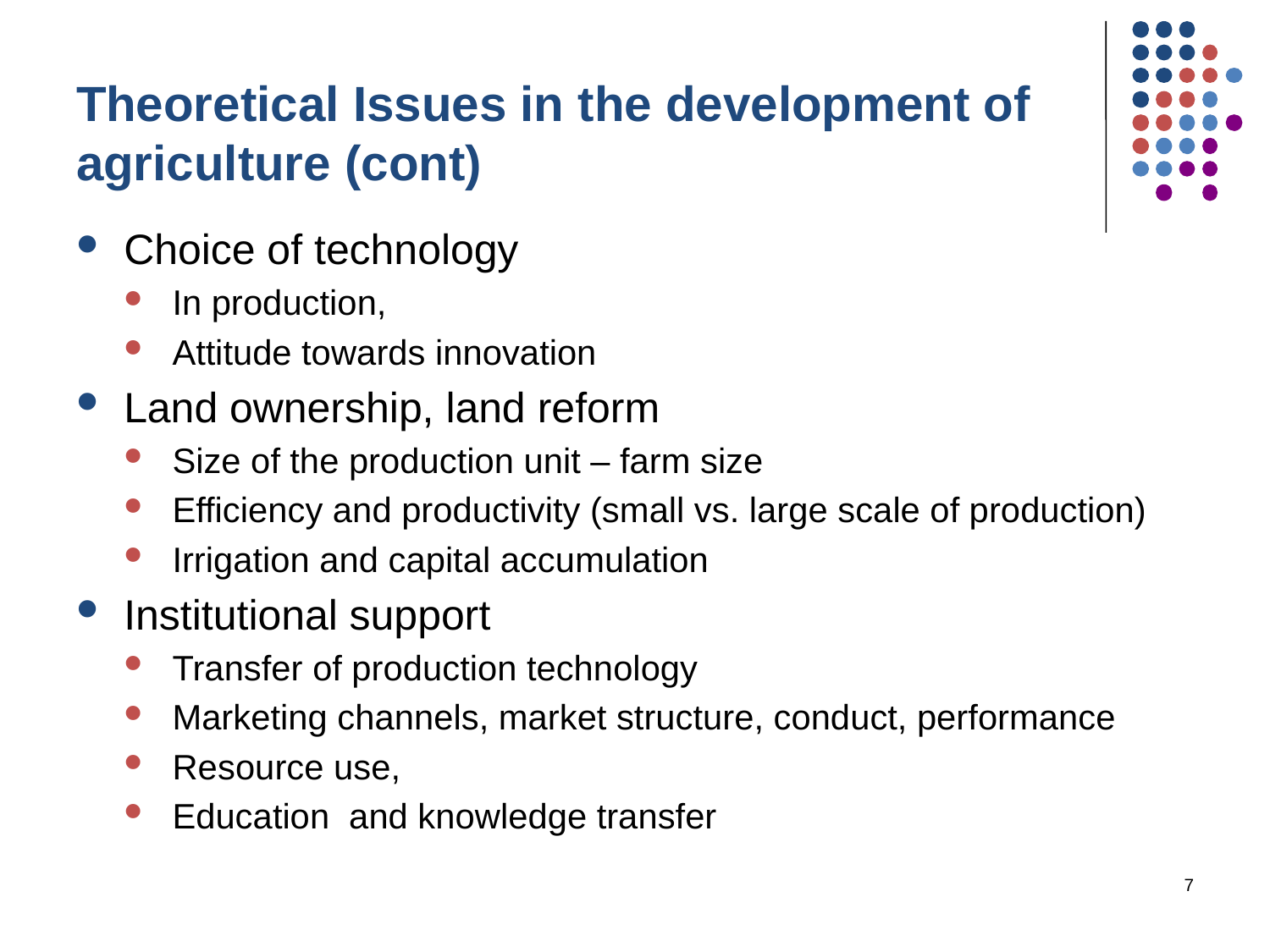

# Theoretical Issues in the development of agriculture (cont)
Choice of technology
In production,
Attitude towards innovation
Land ownership, land reform
Size of the production unit – farm size
Efficiency and productivity (small vs. large scale of production)
Irrigation and capital accumulation
Institutional support
Transfer of production technology
Marketing channels, market structure, conduct, performance
Resource use,
Education  and knowledge transfer

7